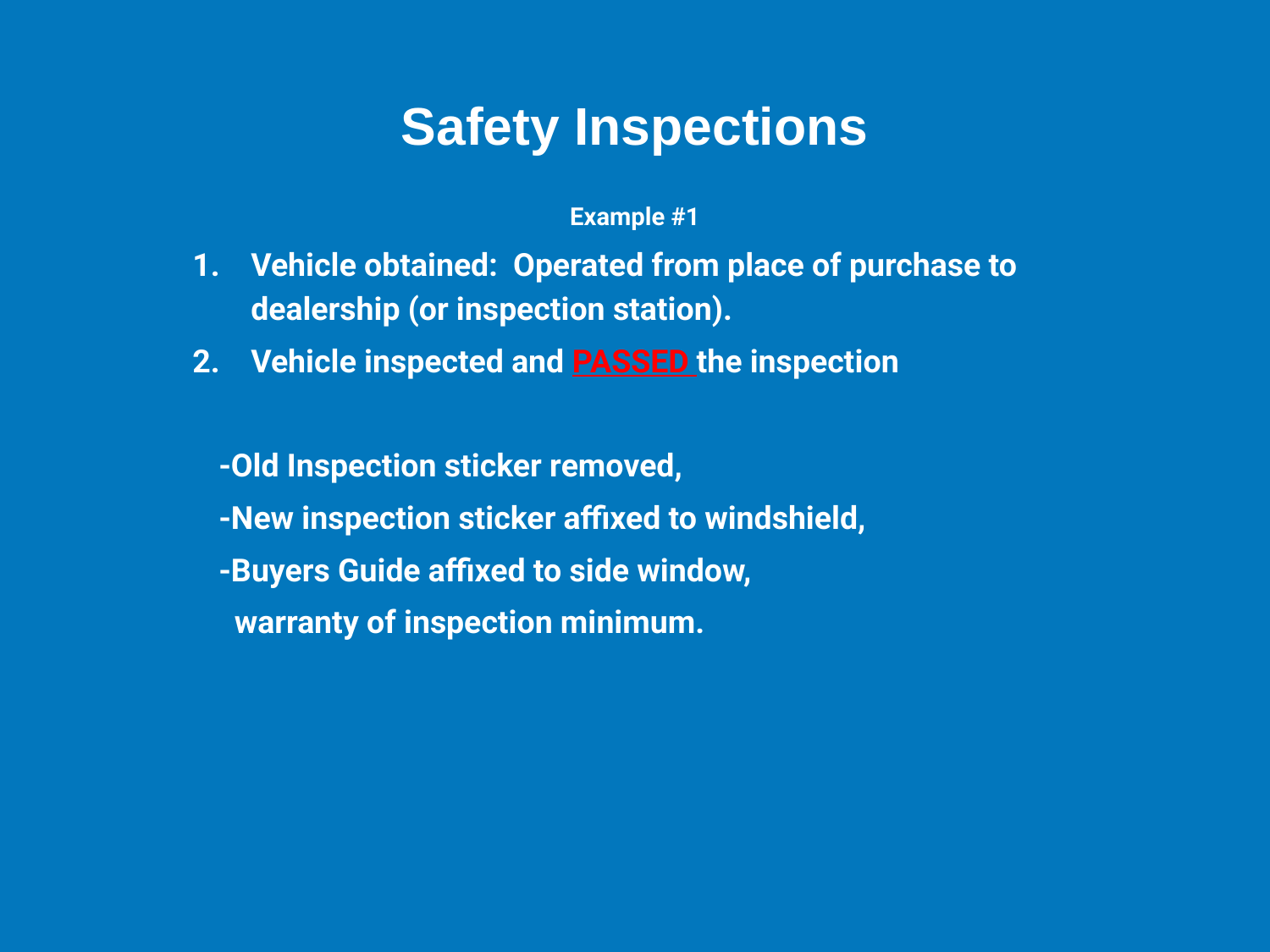

# Safety Inspections
Example #1
Vehicle obtained:  Operated from place of purchase to dealership (or inspection station).
Vehicle inspected and PASSED the inspection

    -Old Inspection sticker removed,
    -New inspection sticker affixed to windshield,
    -Buyers Guide affixed to side window,
      warranty of inspection minimum.